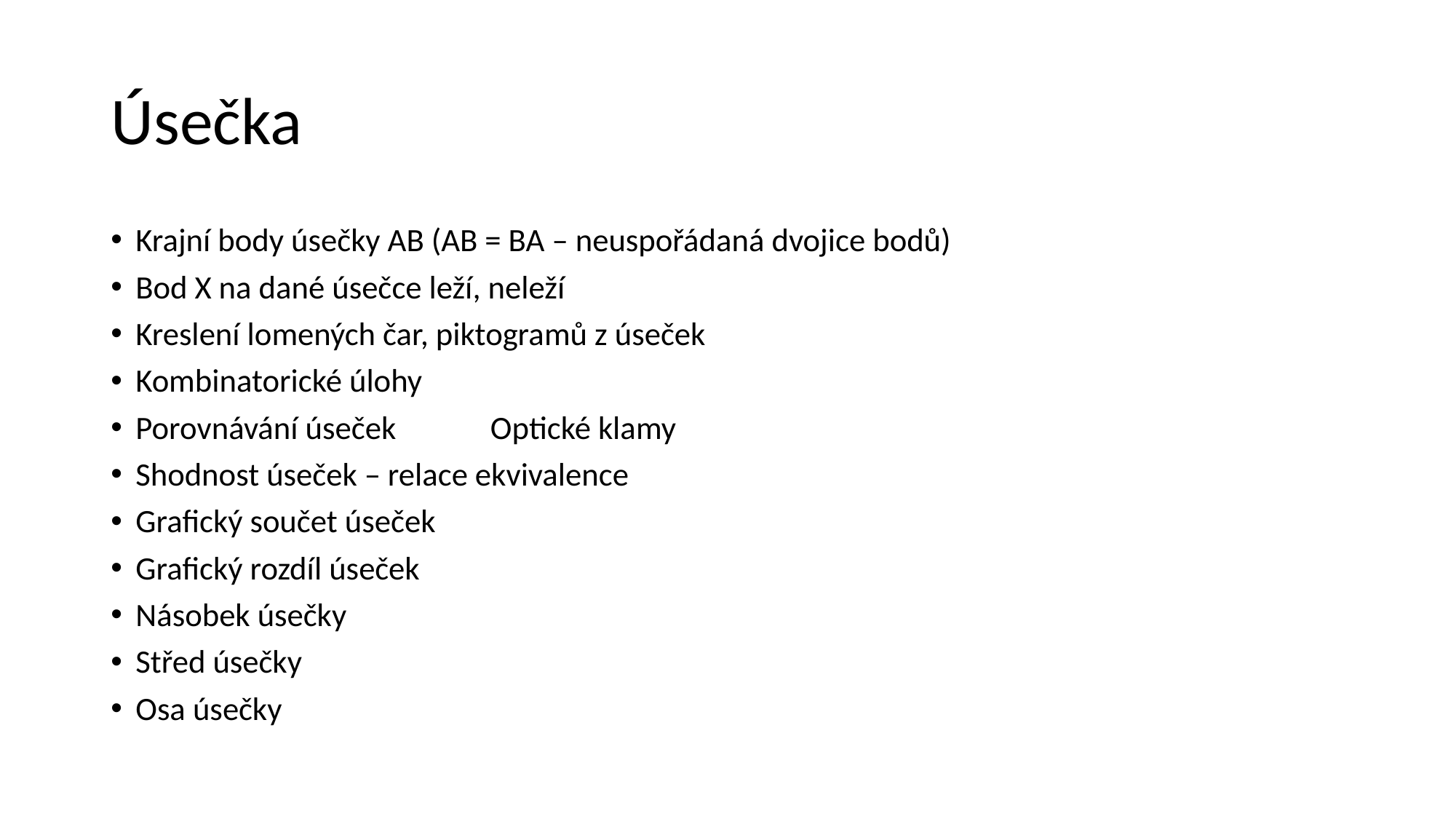

# Úsečka
Krajní body úsečky AB (AB = BA – neuspořádaná dvojice bodů)
Bod X na dané úsečce leží, neleží
Kreslení lomených čar, piktogramů z úseček
Kombinatorické úlohy
Porovnávání úseček             Optické klamy
Shodnost úseček – relace ekvivalence
Grafický součet úseček
Grafický rozdíl úseček
Násobek úsečky
Střed úsečky
Osa úsečky